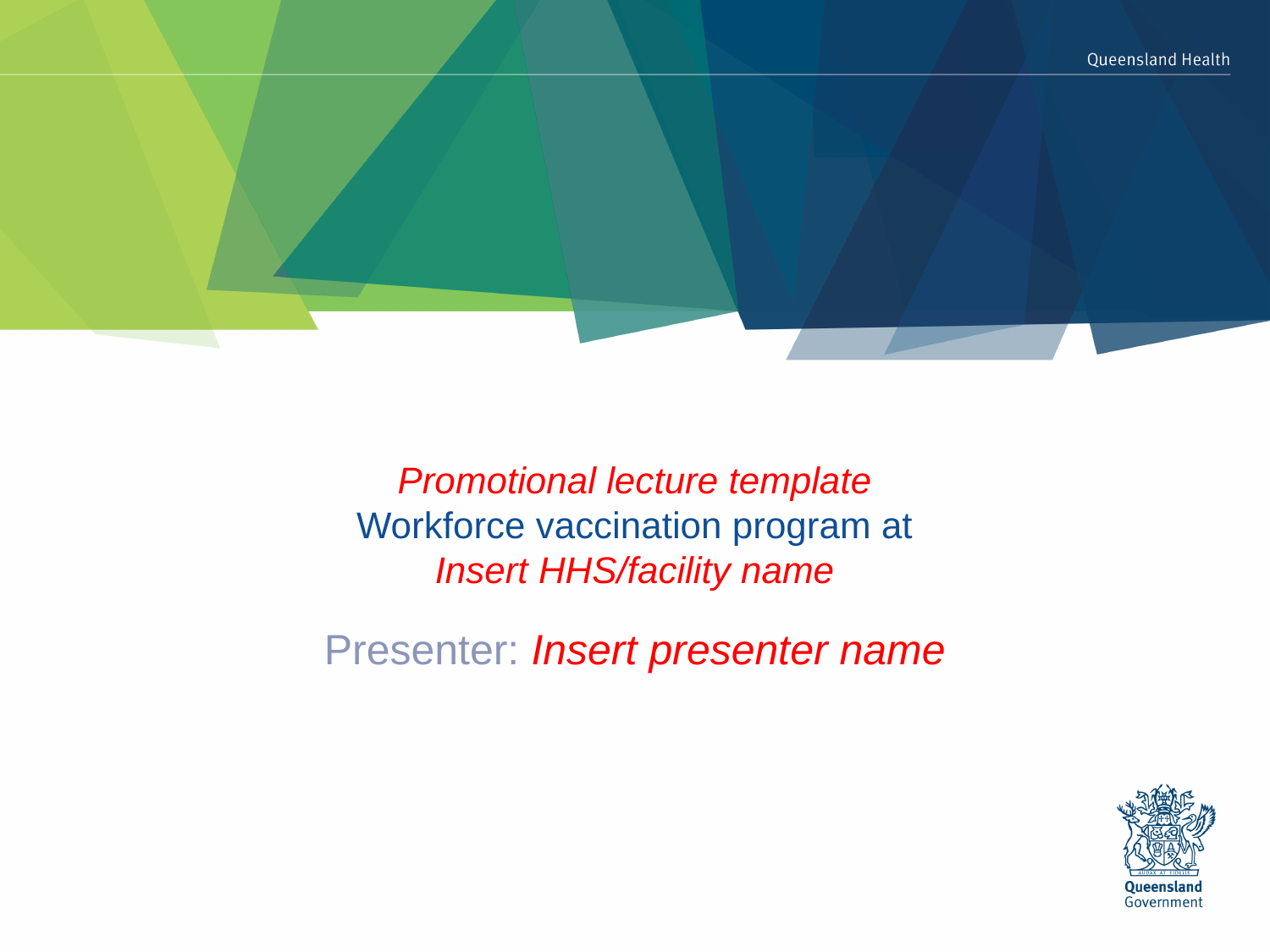

# Promotional lecture template Workforce vaccination program at Insert HHS/facility name
Presenter: Insert presenter name